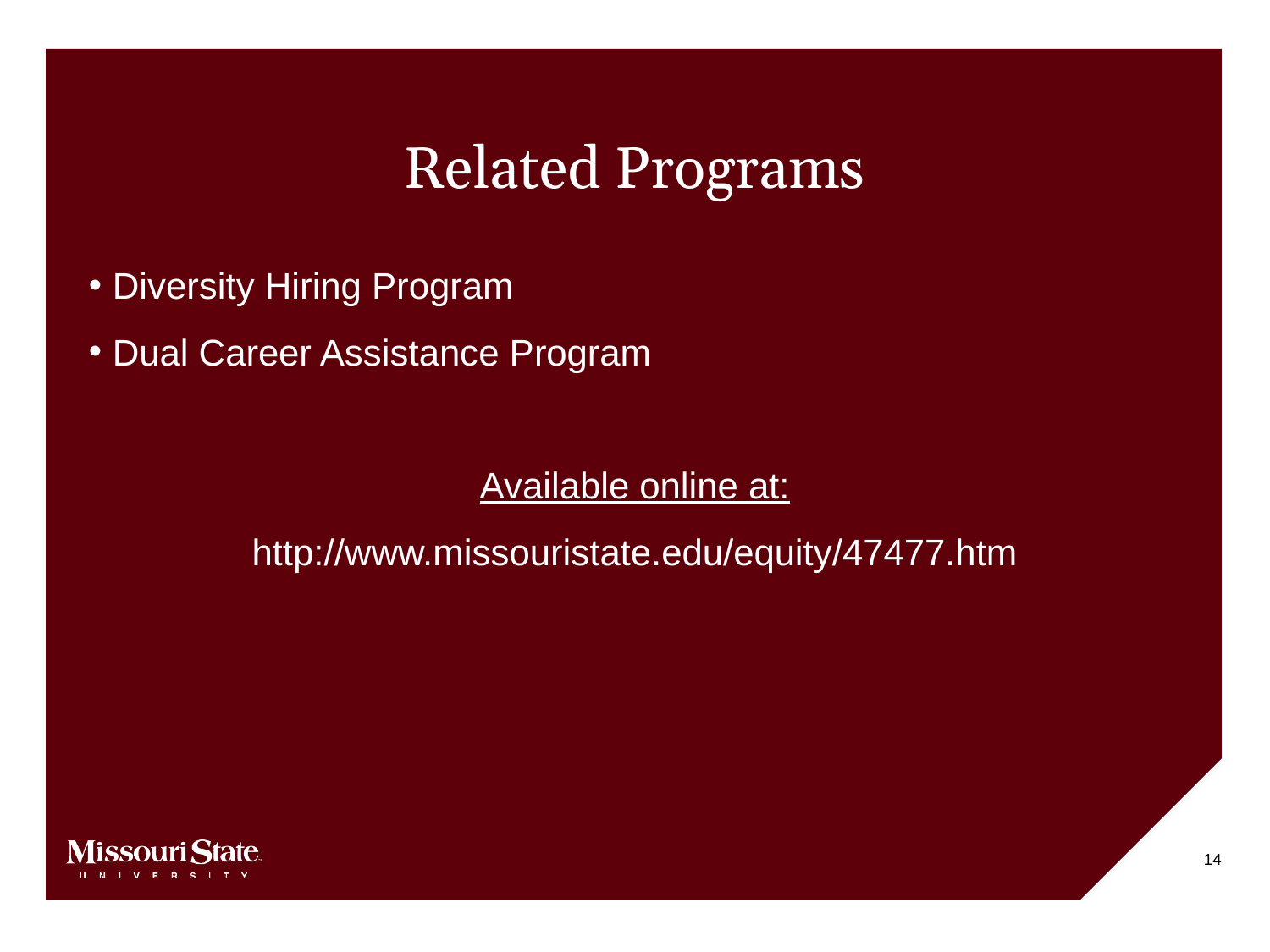

# Related Programs
Diversity Hiring Program
Dual Career Assistance Program

Available online at:
http://www.missouristate.edu/equity/47477.htm
14